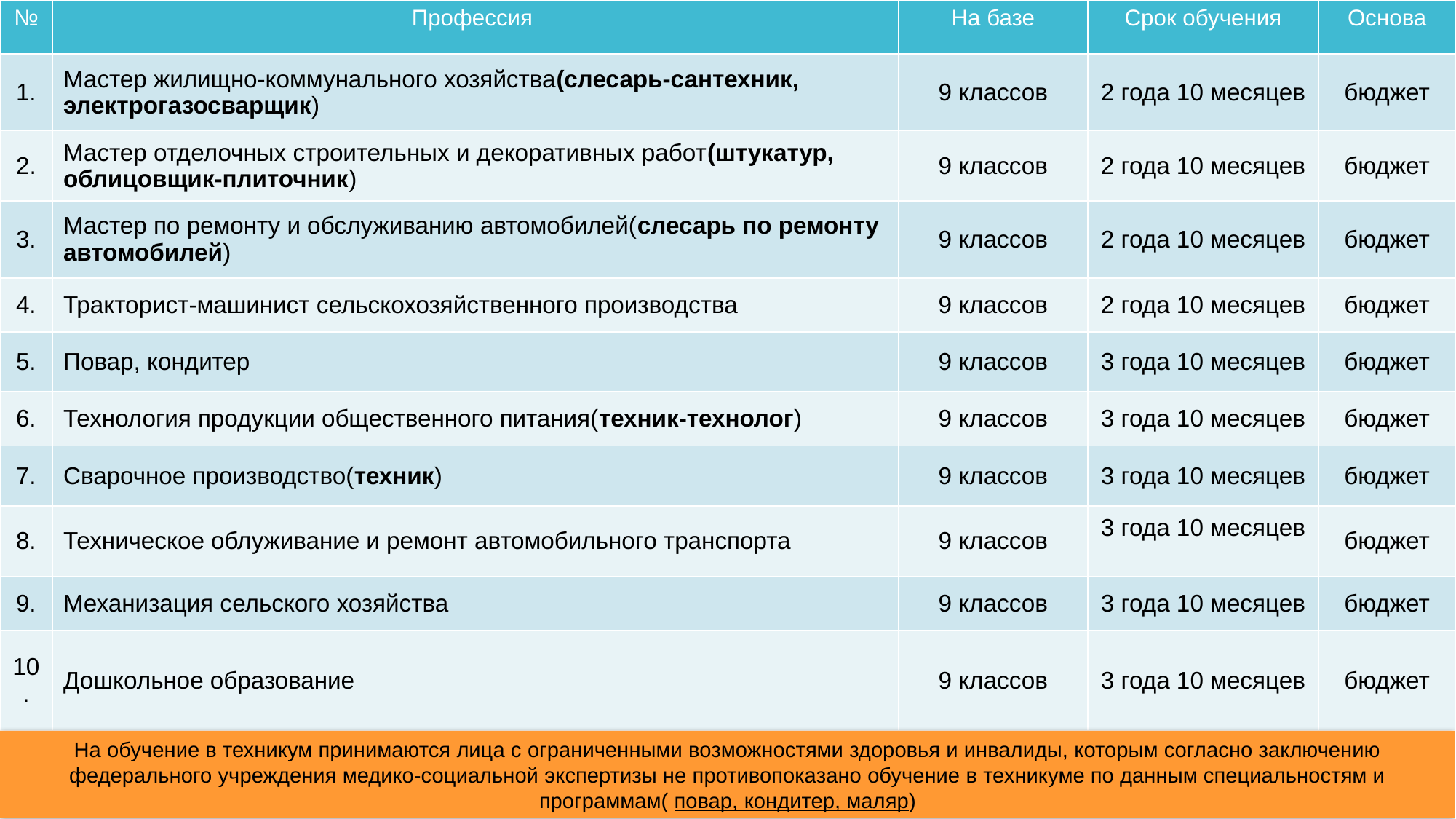

| № | Профессия | На базе | Срок обучения | Основа |
| --- | --- | --- | --- | --- |
| 1. | Мастер жилищно-коммунального хозяйства(слесарь-сантехник, электрогазосварщик) | 9 классов | 2 года 10 месяцев | бюджет |
| 2. | Мастер отделочных строительных и декоративных работ(штукатур, облицовщик-плиточник) | 9 классов | 2 года 10 месяцев | бюджет |
| 3. | Мастер по ремонту и обслуживанию автомобилей(cлесарь по ремонту автомобилей) | 9 классов | 2 года 10 месяцев | бюджет |
| 4. | Тракторист-машинист сельскохозяйственного производства | 9 классов | 2 года 10 месяцев | бюджет |
| 5. | Повар, кондитер | 9 классов | 3 года 10 месяцев | бюджет |
| 6. | Технология продукции общественного питания(техник-технолог) | 9 классов | 3 года 10 месяцев | бюджет |
| 7. | Сварочное производство(техник) | 9 классов | 3 года 10 месяцев | бюджет |
| 8. | Техническое облуживание и ремонт автомобильного транспорта | 9 классов | 3 года 10 месяцев | бюджет |
| 9. | Механизация сельского хозяйства | 9 классов | 3 года 10 месяцев | бюджет |
| 10. | Дошкольное образование | 9 классов | 3 года 10 месяцев | бюджет |
На обучение в техникум принимаются лица с ограниченными возможностями здоровья и инвалиды, которым согласно заключению федерального учреждения медико-социальной экспертизы не противопоказано обучение в техникуме по данным специальностям и программам( повар, кондитер, маляр)